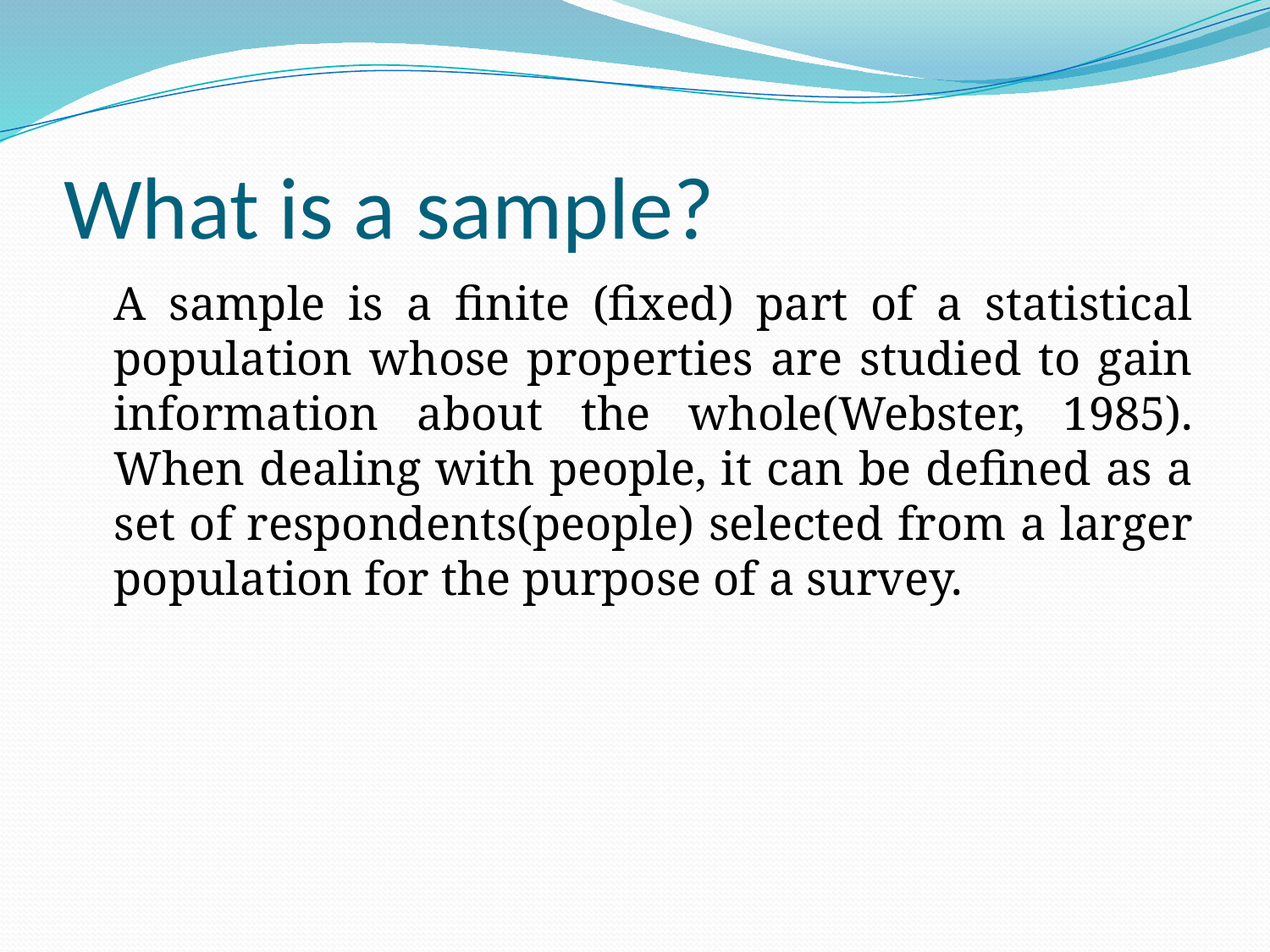

# What is a sample?
	A sample is a finite (fixed) part of a statistical population whose properties are studied to gain information about the whole(Webster, 1985). When dealing with people, it can be defined as a set of respondents(people) selected from a larger population for the purpose of a survey.